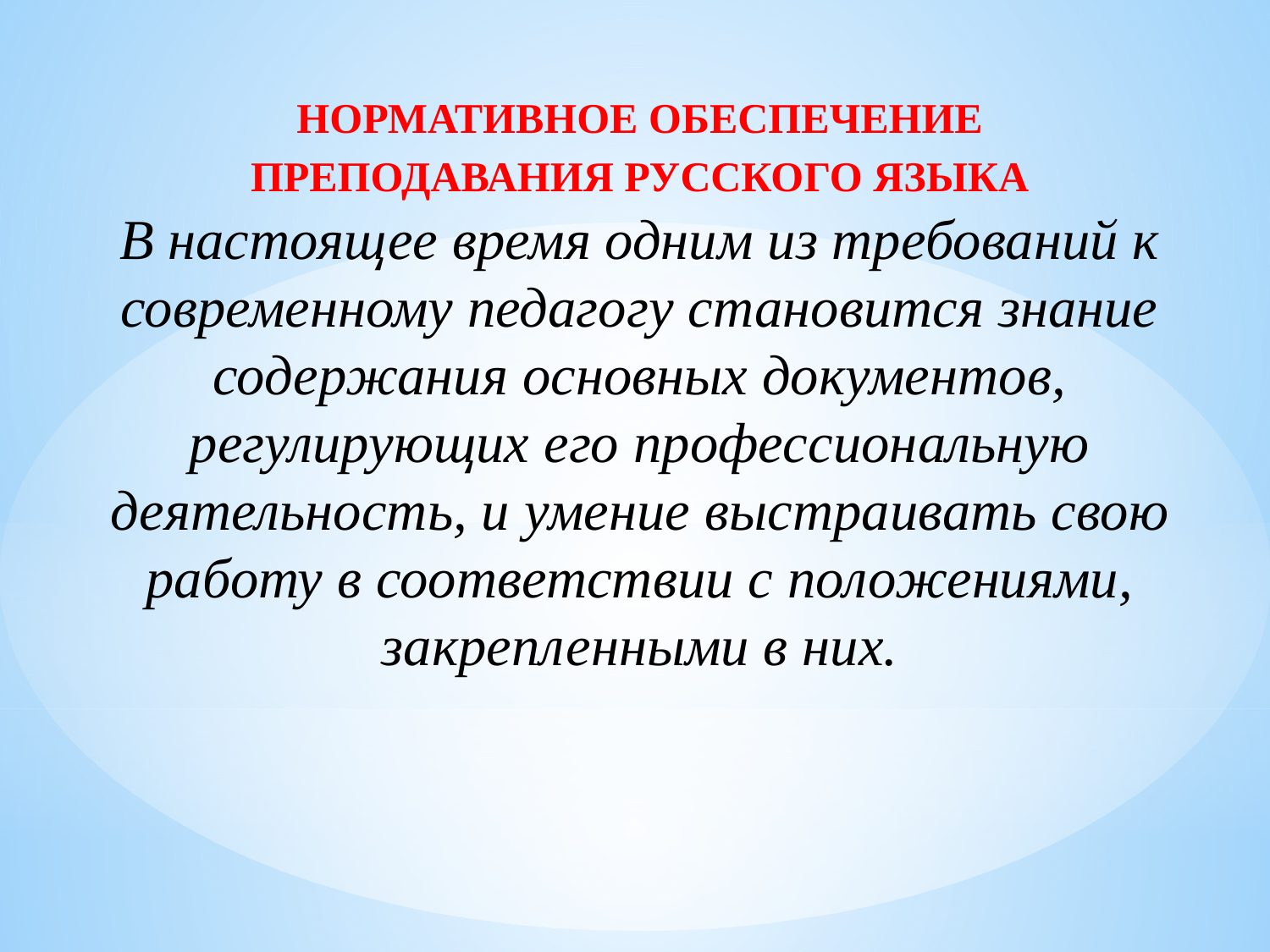

НОРМАТИВНОЕ ОБЕСПЕЧЕНИЕ ПРЕПОДАВАНИЯ РУССКОГО ЯЗЫКА

В настоящее время одним из требований к современному педагогу становится знание содержания основных документов, регулирующих его профессиональную деятельность, и умение выстраивать свою работу в соответствии с положениями, закрепленными в них.
#
г. Луганск
2025 г.